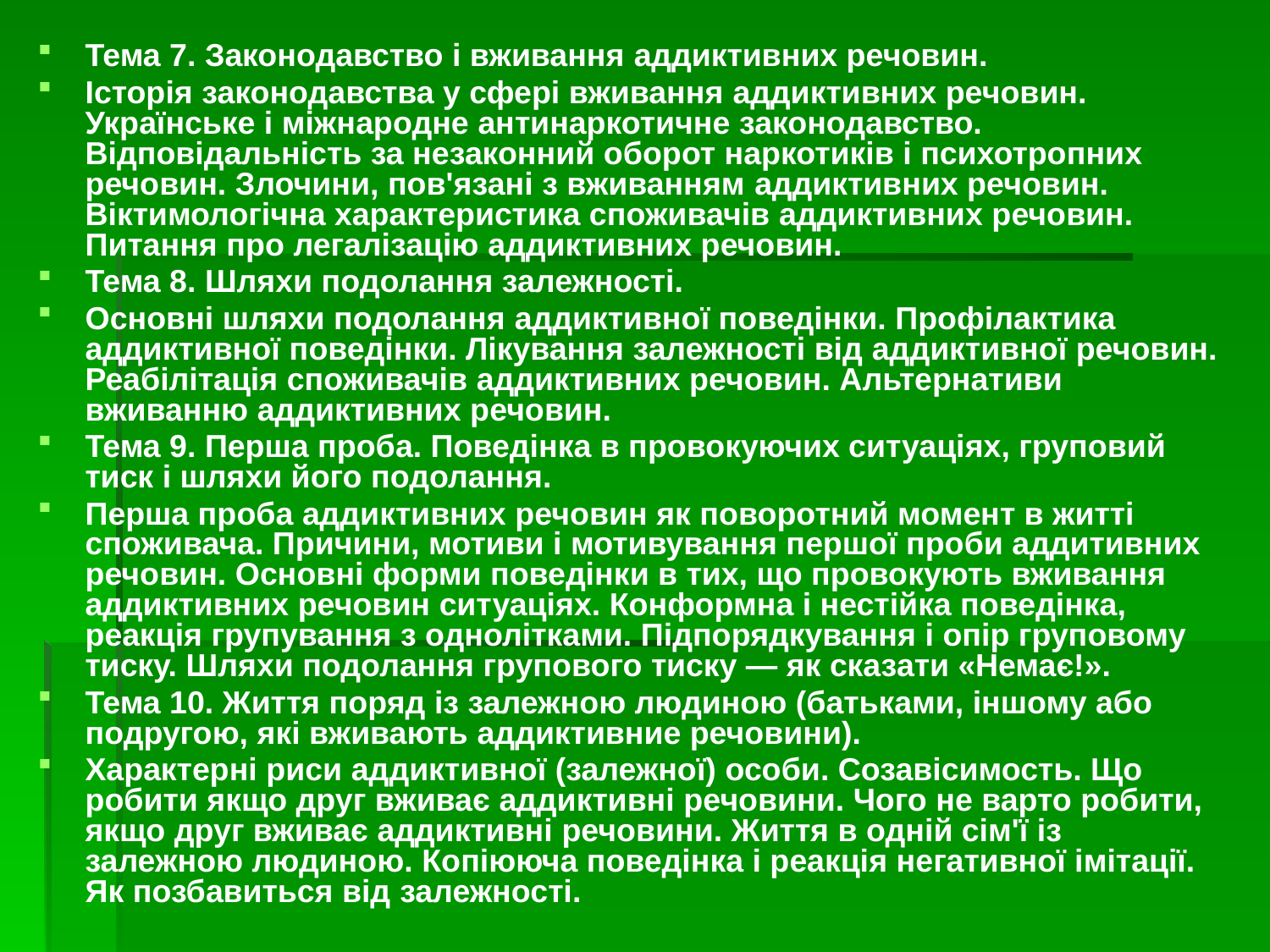

Тема 7. Законодавство і вживання аддиктивних речовин.
Історія законодавства у сфері вживання аддиктивних речовин. Українське і міжнародне антинаркотичне законодавство. Відповідальність за незаконний оборот наркотиків і психотропних речовин. Злочини, пов'язані з вживанням аддиктивних речовин. Віктимологічна характеристика споживачів аддиктивних речовин. Питання про легалізацію аддиктивних речовин.
Тема 8. Шляхи подолання залежності.
Основні шляхи подолання аддиктивної поведінки. Профілактика аддиктивної поведінки. Лікування залежності від аддиктивної речовин. Реабілітація споживачів аддиктивних речовин. Альтернативи вживанню аддиктивних речовин.
Тема 9. Перша проба. Поведінка в провокуючих ситуаціях, груповий тиск і шляхи його подолання.
Перша проба аддиктивних речовин як поворотний момент в житті споживача. Причини, мотиви і мотивування першої проби аддитивних речовин. Основні форми поведінки в тих, що провокують вживання аддиктивних речовин ситуаціях. Конформна і нестійка поведінка, реакція групування з однолітками. Підпорядкування і опір груповому тиску. Шляхи подолання групового тиску — як сказати «Немає!».
Тема 10. Життя поряд із залежною людиною (батьками, іншому або подругою, які вживають аддиктивние речовини).
Характерні риси аддиктивної (залежної) особи. Созавісимость. Що робити якщо друг вживає аддиктивні речовини. Чого не варто робити, якщо друг вживає аддиктивні речовини. Життя в одній сім'ї із залежною людиною. Копіююча поведінка і реакція негативної імітації. Як позбавиться від залежності.